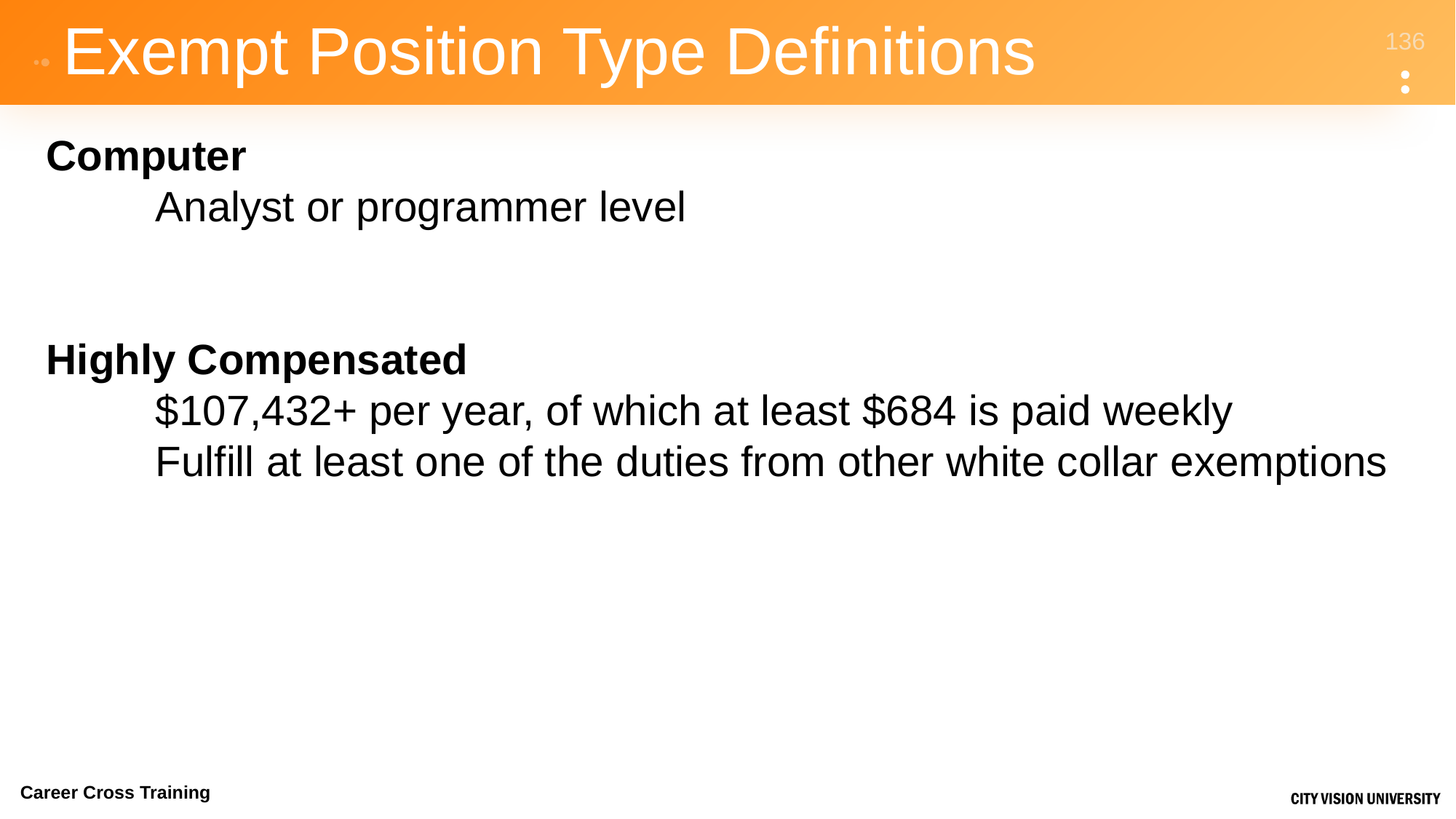

# Exempt Position Type Definitions
Computer
	Analyst or programmer level

Highly Compensated
	$107,432+ per year, of which at least $684 is paid weekly
	Fulfill at least one of the duties from other white collar exemptions